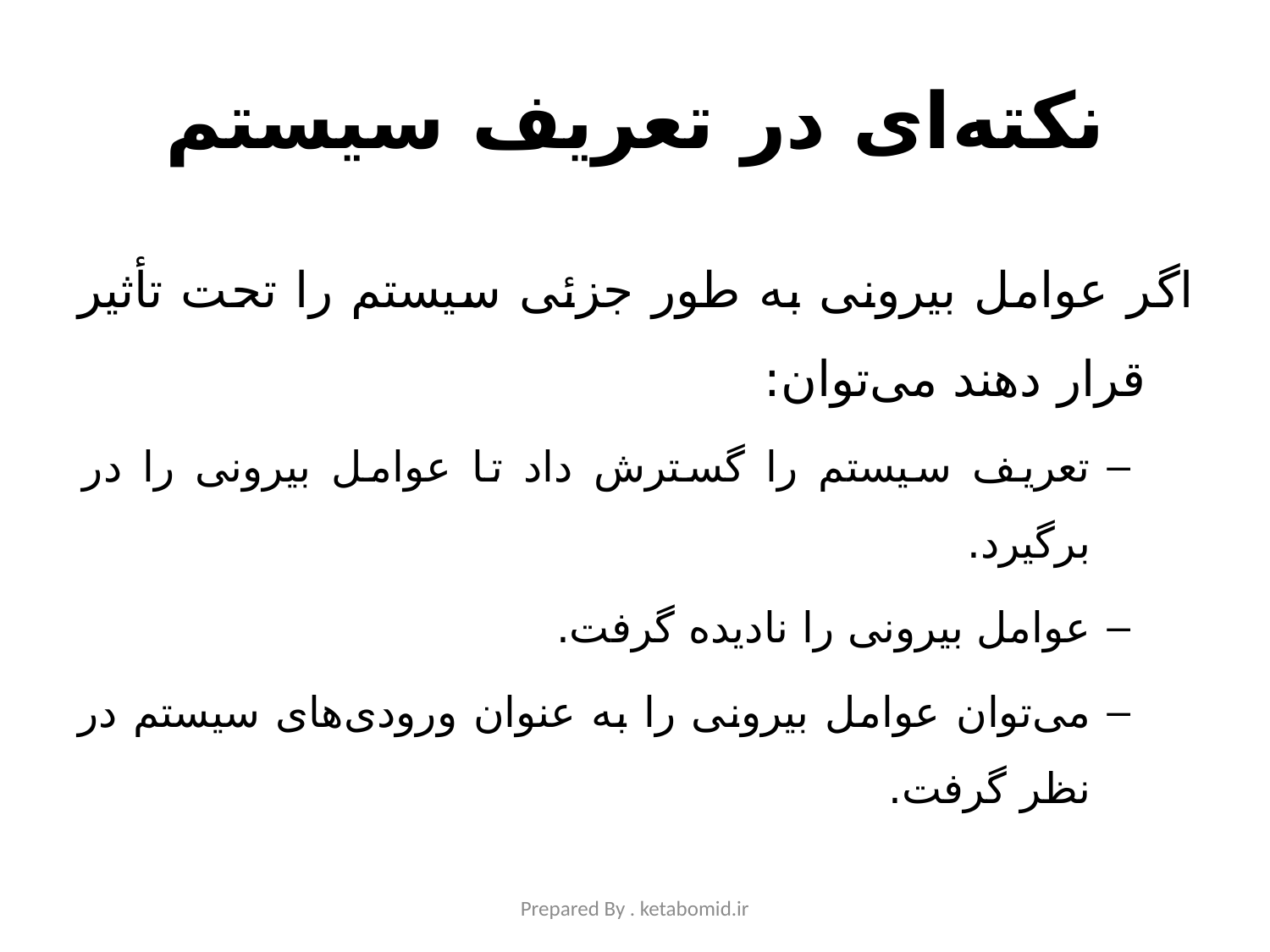

# نکته‌ای در تعریف سیستم
اگر عوامل بیرونی به طور جزئی سیستم را تحت تأثیر قرار دهند می‌توان:
تعریف سیستم را گسترش داد تا عوامل بیرونی را در برگیرد.
عوامل بیرونی را نادیده گرفت.
می‌توان عوامل بیرونی را به عنوان ورودی‌های سیستم در نظر گرفت.
Prepared By . ketabomid.ir